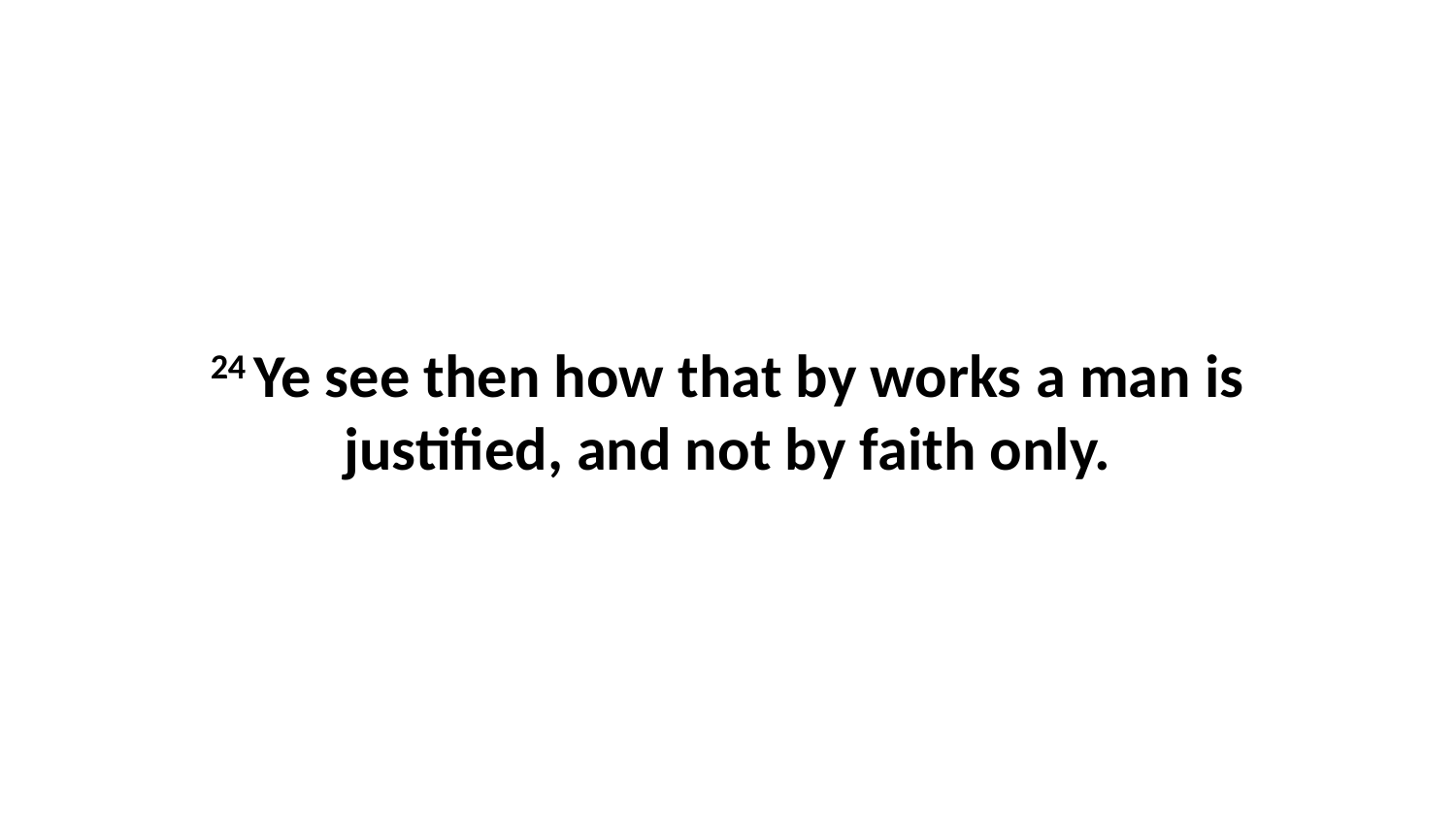

24 Ye see then how that by works a man is justified, and not by faith only.